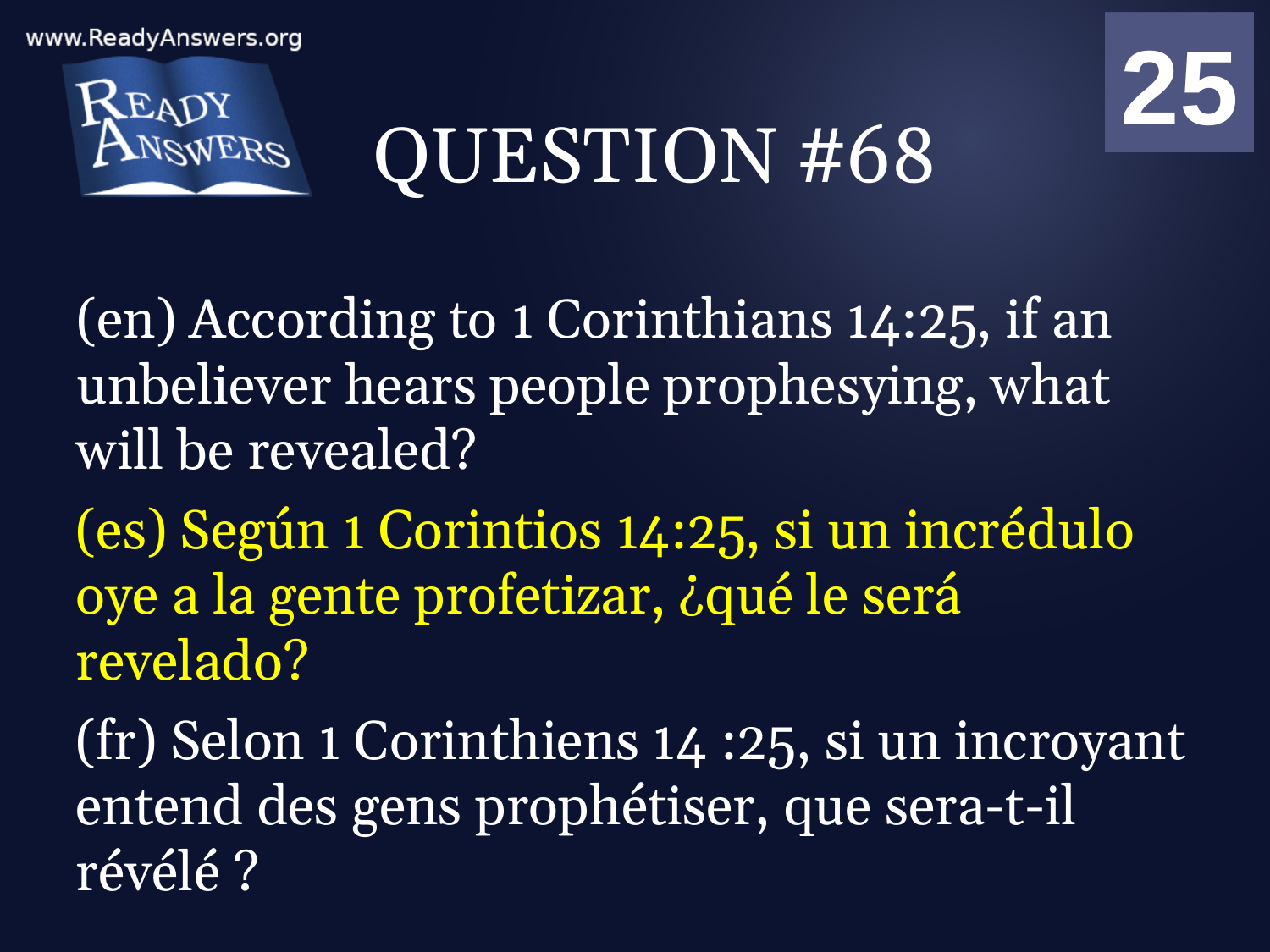

01
02
03
04
05
06
07
08
09
10
11
12
13
14
15
16
17
18
19
20
21
22
23
24
25
00
# QUESTION #68
(en) According to 1 Corinthians 14:25, if an unbeliever hears people prophesying, what will be revealed?
(es) Según 1 Corintios 14:25, si un incrédulo oye a la gente profetizar, ¿qué le será revelado?
(fr) Selon 1 Corinthiens 14 :25, si un incroyant entend des gens prophétiser, que sera-t-il révélé ?